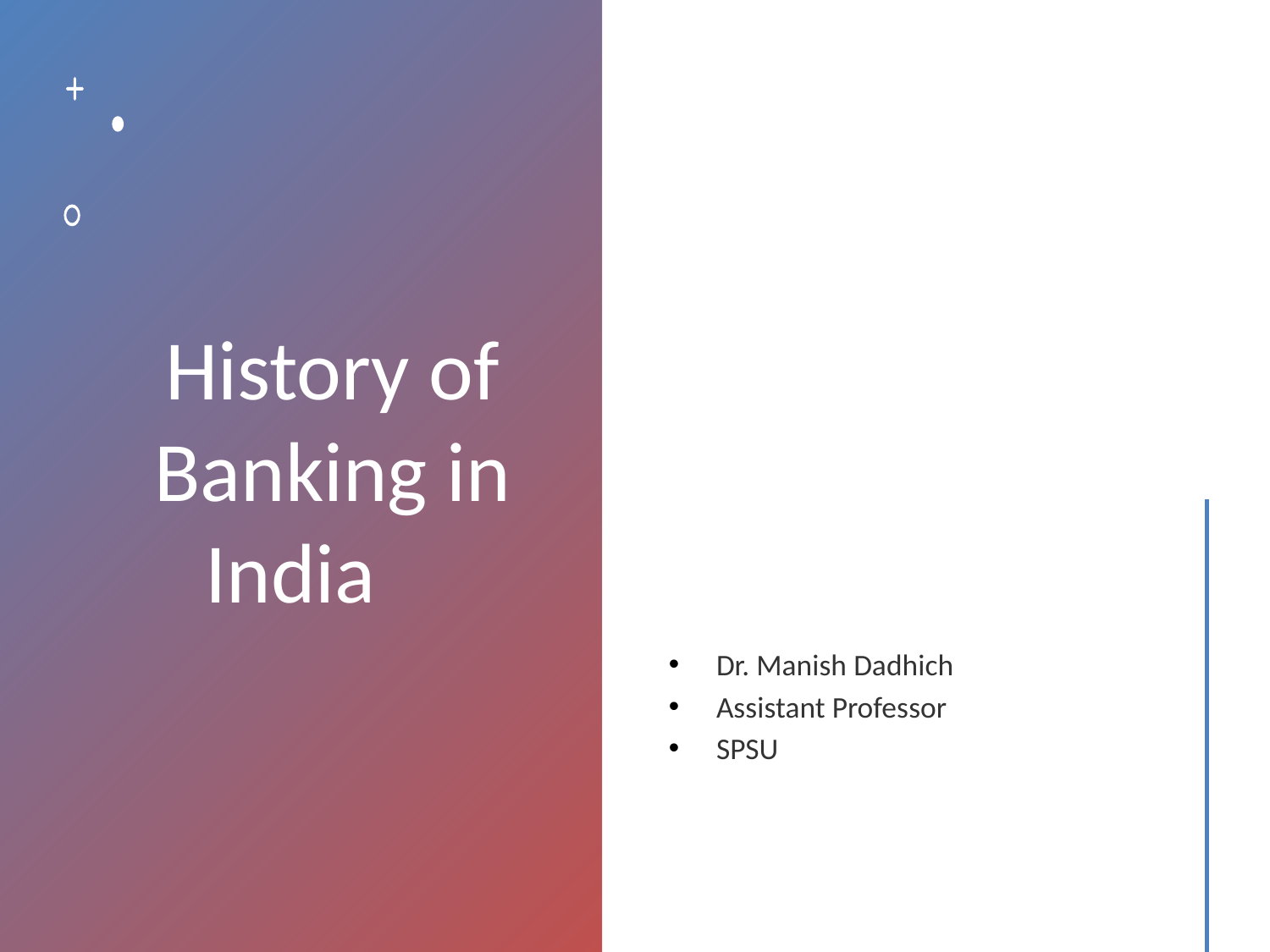

# History of Banking in India

Dr. Manish Dadhich
Assistant Professor
SPSU